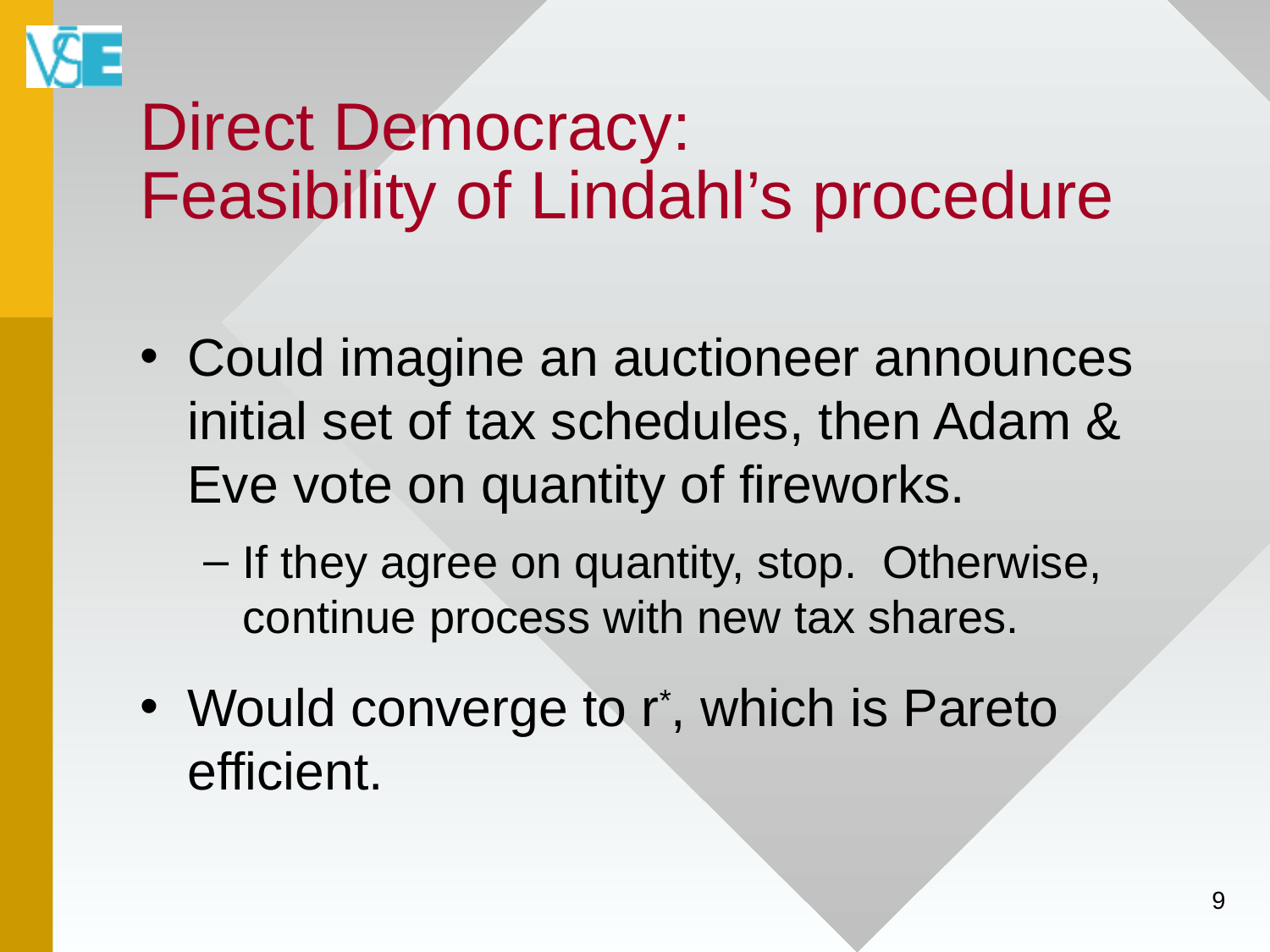

# Direct Democracy: Feasibility of Lindahl’s procedure
Could imagine an auctioneer announces initial set of tax schedules, then Adam & Eve vote on quantity of fireworks.
If they agree on quantity, stop.  Otherwise, continue process with new tax shares.
Would converge to r*, which is Pareto efficient.
9